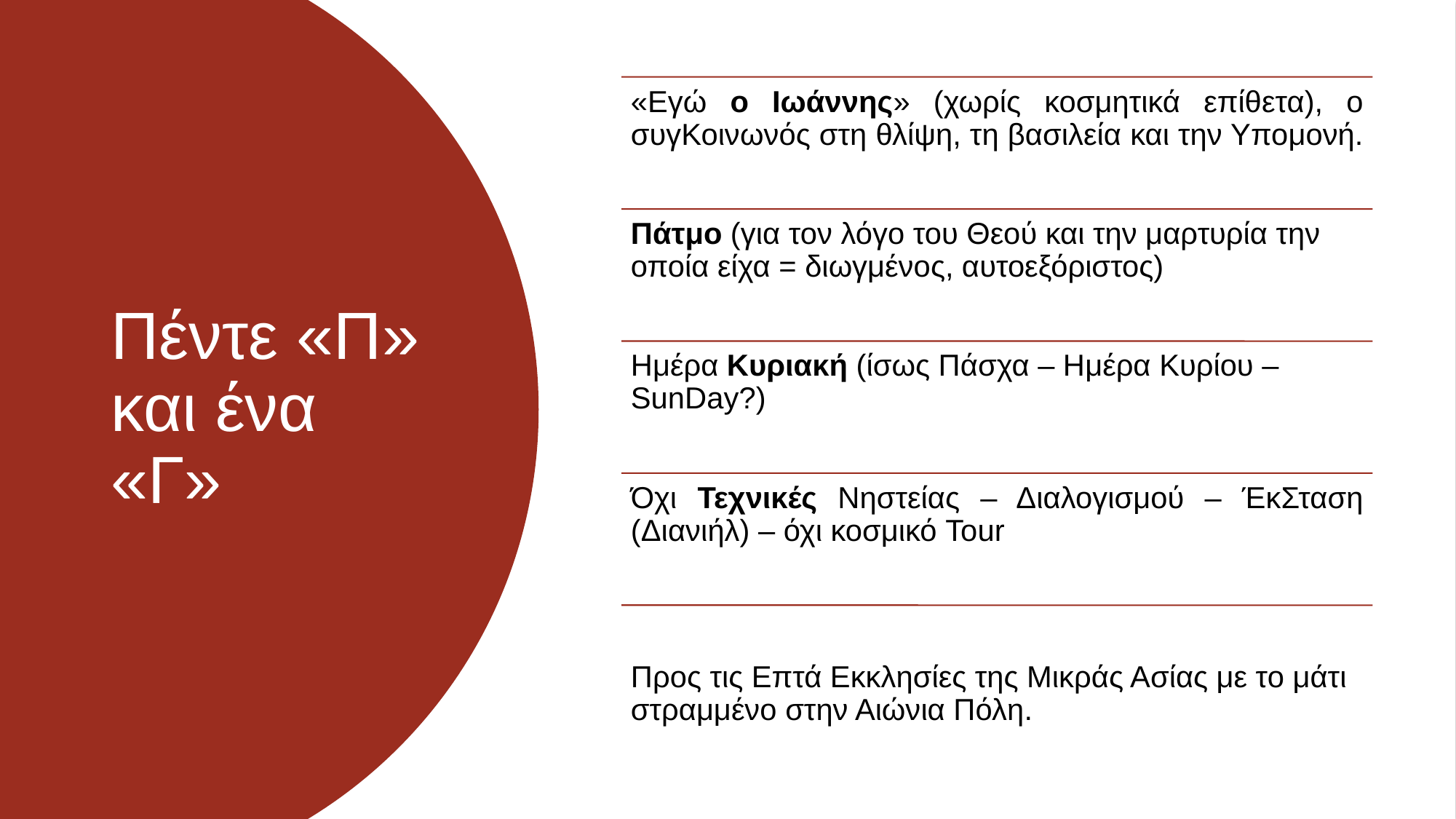

«Εγώ ο Ιωάννης» (χωρίς κοσμητικά επίθετα), ο συγΚοινωνός στη θλίψη, τη βασιλεία και την Υπομονή.
Πάτμο (για τον λόγο του Θεού και την μαρτυρία την οποία είχα = διωγμένος, αυτοεξόριστος)
Ημέρα Κυριακή (ίσως Πάσχα – Ημέρα Κυρίου – SunDay?)
Όχι Τεχνικές Νηστείας – Διαλογισμού – ΈκΣταση (Διανιήλ) – όχι κοσμικό Tour

Προς τις Επτά Εκκλησίες της Μικράς Ασίας με το μάτι στραμμένο στην Αιώνια Πόλη.
# Πέντε «Π» και ένα «Γ»